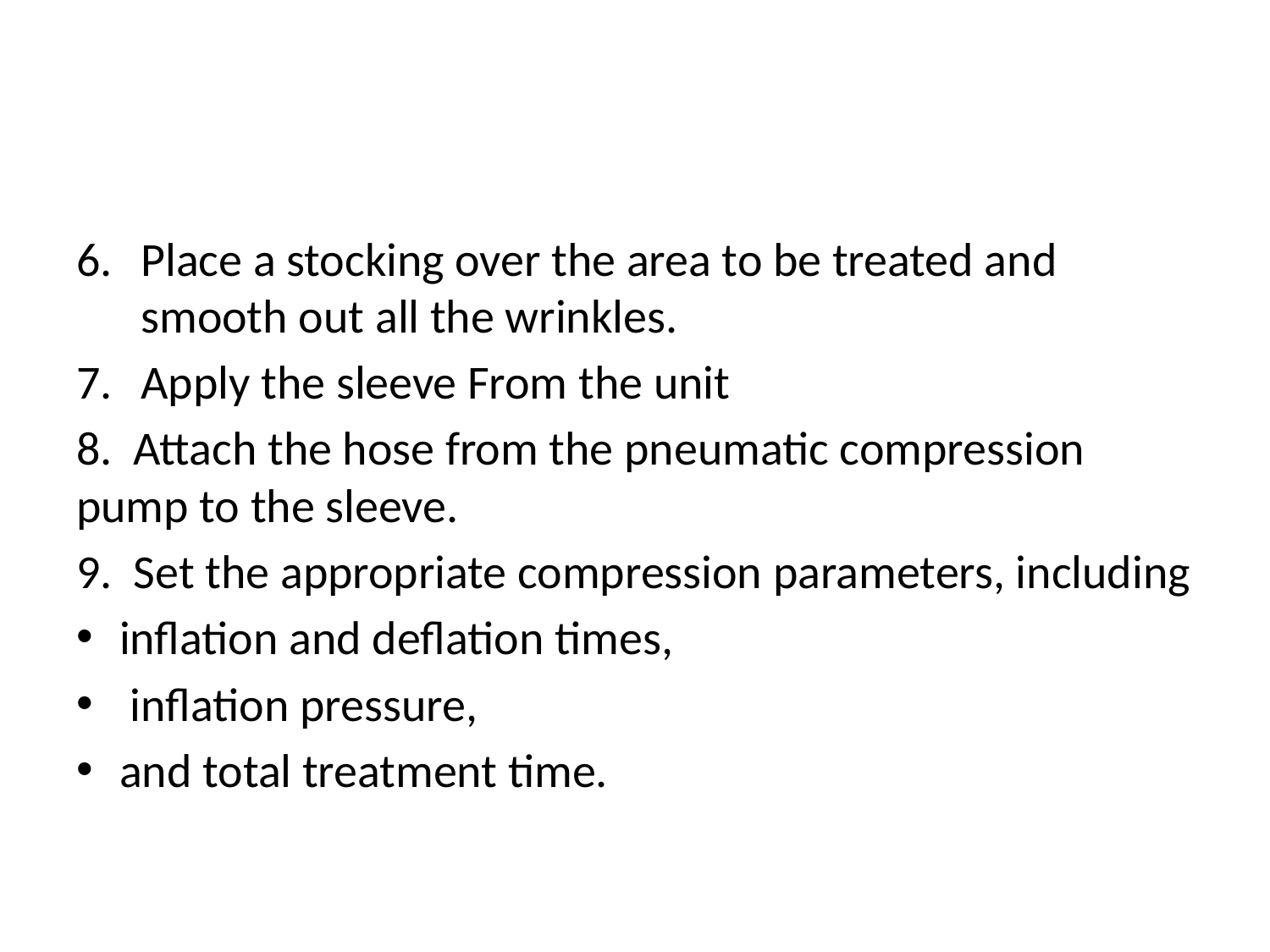

#
Place a stocking over the area to be treated and   smooth out all the wrinkles.
Apply the sleeve From the unit
8.  Attach the hose from the pneumatic compression pump to the sleeve.
9.  Set the appropriate compression parameters, including
inflation and deflation times,
 inflation pressure,
and total treatment time.